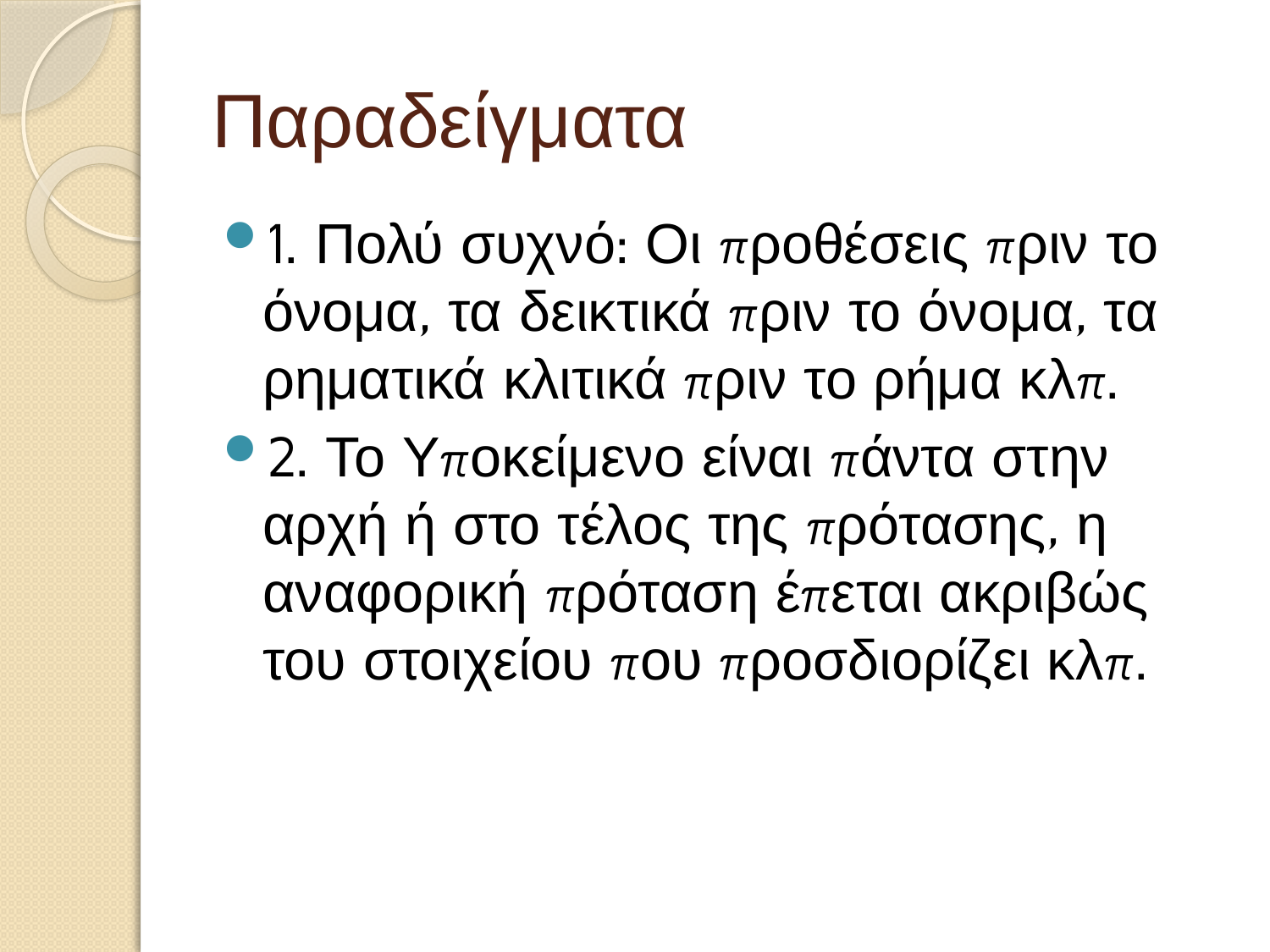

# Παραδείγματα
1. Πολύ συχνό: Οι προθέσεις πριν το όνομα, τα δεικτικά πριν το όνομα, τα ρηματικά κλιτικά πριν το ρήμα κλπ.
2. Το Υποκείμενο είναι πάντα στην αρχή ή στο τέλος της πρότασης, η αναφορική πρόταση έπεται ακριβώς του στοιχείου που προσδιορίζει κλπ.